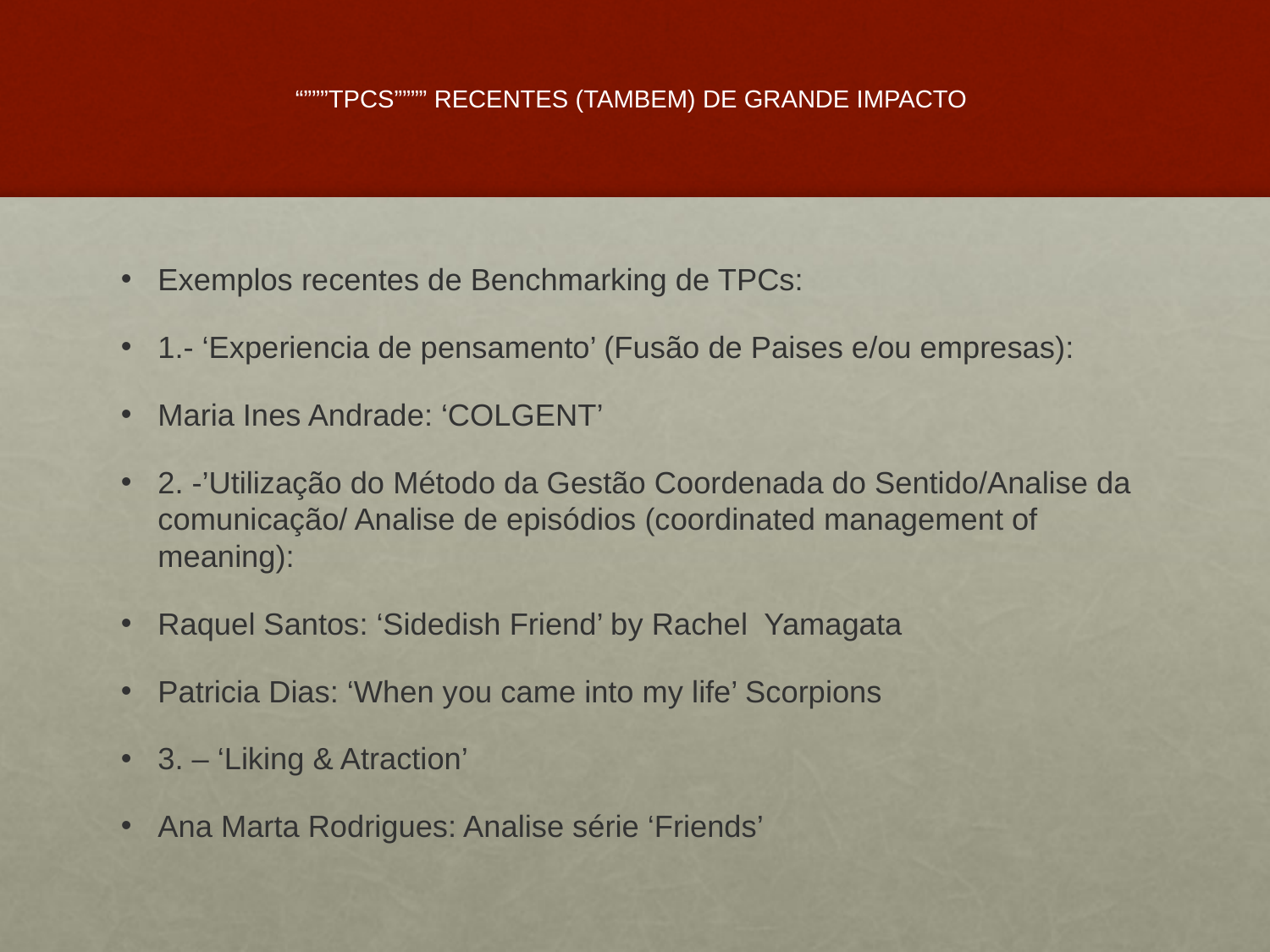

# “”””TPCS”””” RECENTES (TAMBEM) DE GRANDE IMPACTO
Exemplos recentes de Benchmarking de TPCs:
1.- ‘Experiencia de pensamento’ (Fusão de Paises e/ou empresas):
Maria Ines Andrade: ‘COLGENT’
2. -’Utilização do Método da Gestão Coordenada do Sentido/Analise da comunicação/ Analise de episódios (coordinated management of meaning):
Raquel Santos: ‘Sidedish Friend’ by Rachel  Yamagata
Patricia Dias: ‘When you came into my life’ Scorpions
3. – ‘Liking & Atraction’
Ana Marta Rodrigues: Analise série ‘Friends’